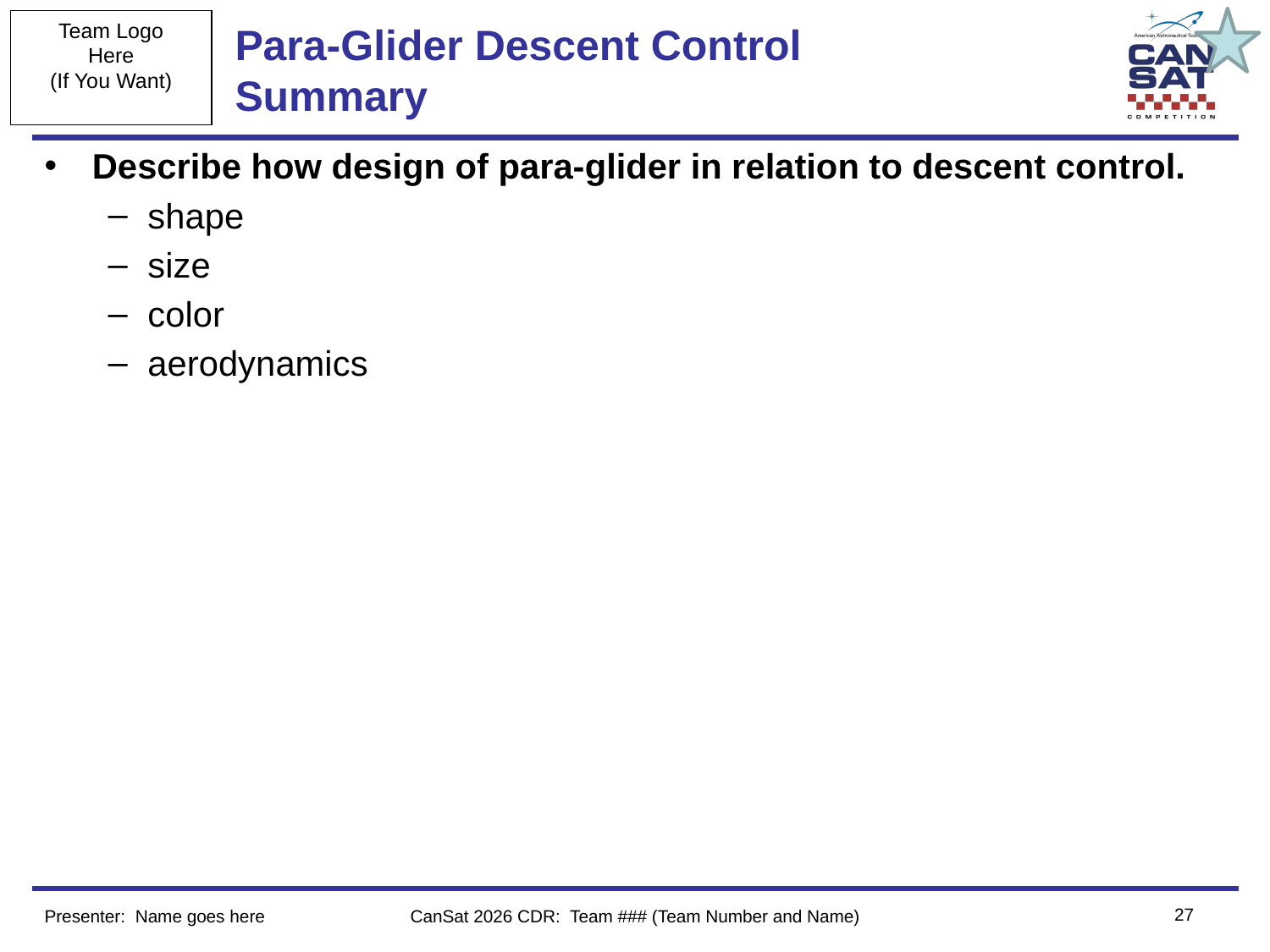

# Para-Glider Descent Control Summary
Describe how design of para-glider in relation to descent control.
shape
size
color
aerodynamics

27
Presenter:  Name goes here
CanSat 2026 CDR:  Team ### (Team Number and Name)